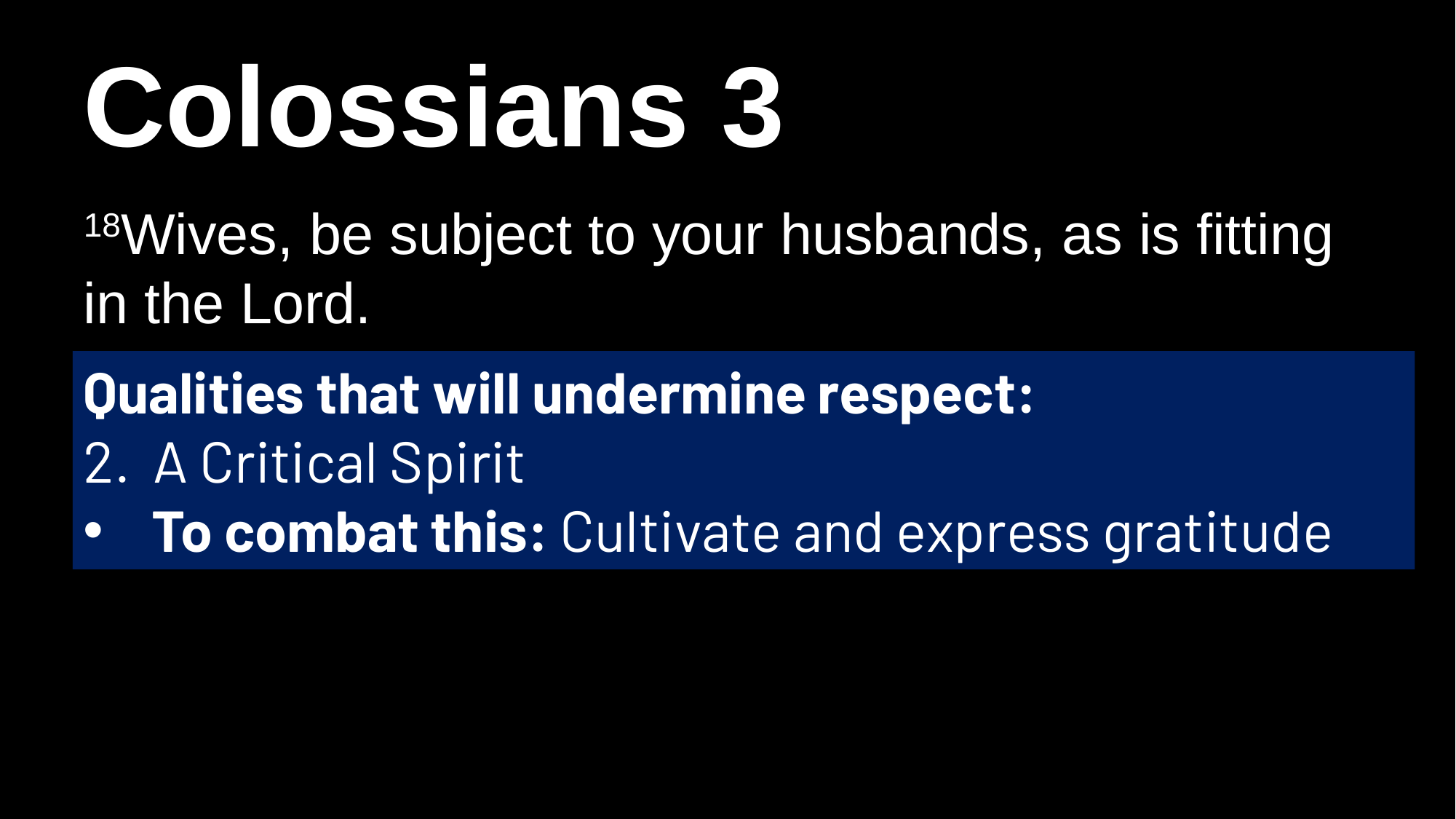

# Colossians 3
18Wives, be subject to your husbands, as is fitting in the Lord.
Qualities that will undermine respect:
2.  A Critical Spirit
To combat this: Cultivate and express gratitude